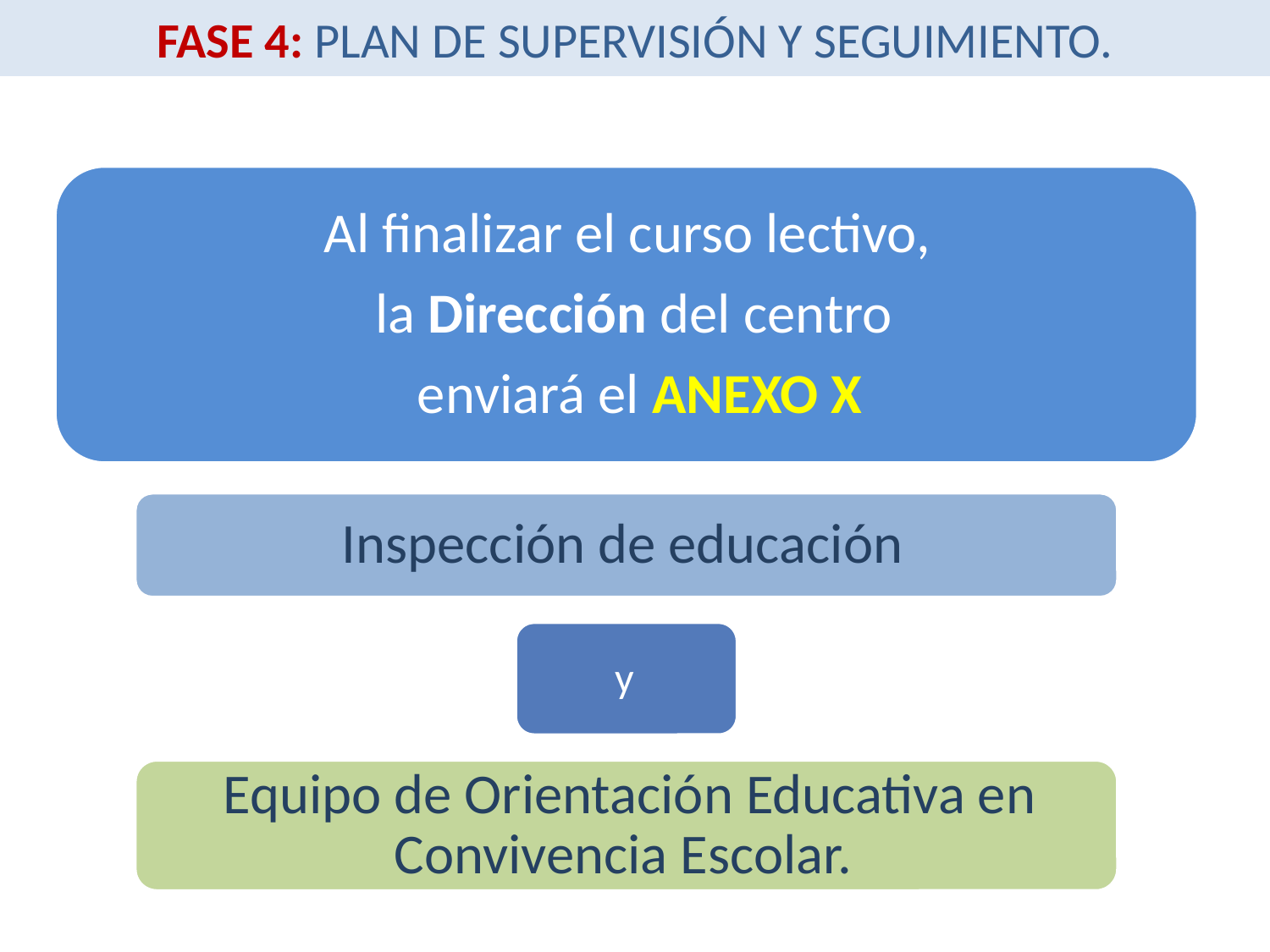

FASE 4: PLAN DE SUPERVISIÓN Y SEGUIMIENTO.
Al finalizar el curso lectivo,
la Dirección del centro
 enviará el ANEXO X
Inspección de educación
y
Equipo de Orientación Educativa en Convivencia Escolar.